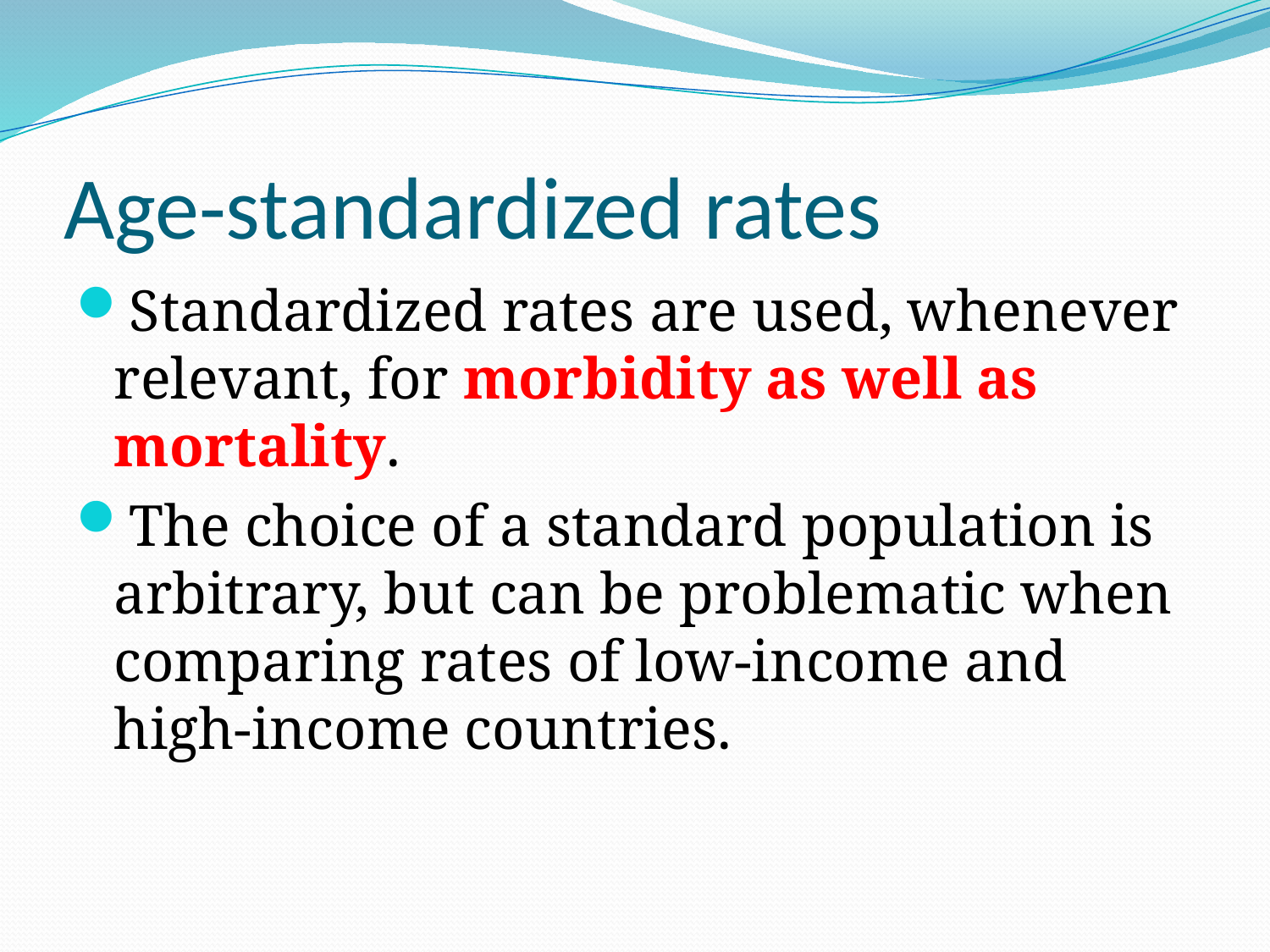

# Age-standardized rates
Standardized rates are used, whenever relevant, for morbidity as well as mortality.
The choice of a standard population is arbitrary, but can be problematic when comparing rates of low-income and high-income countries.